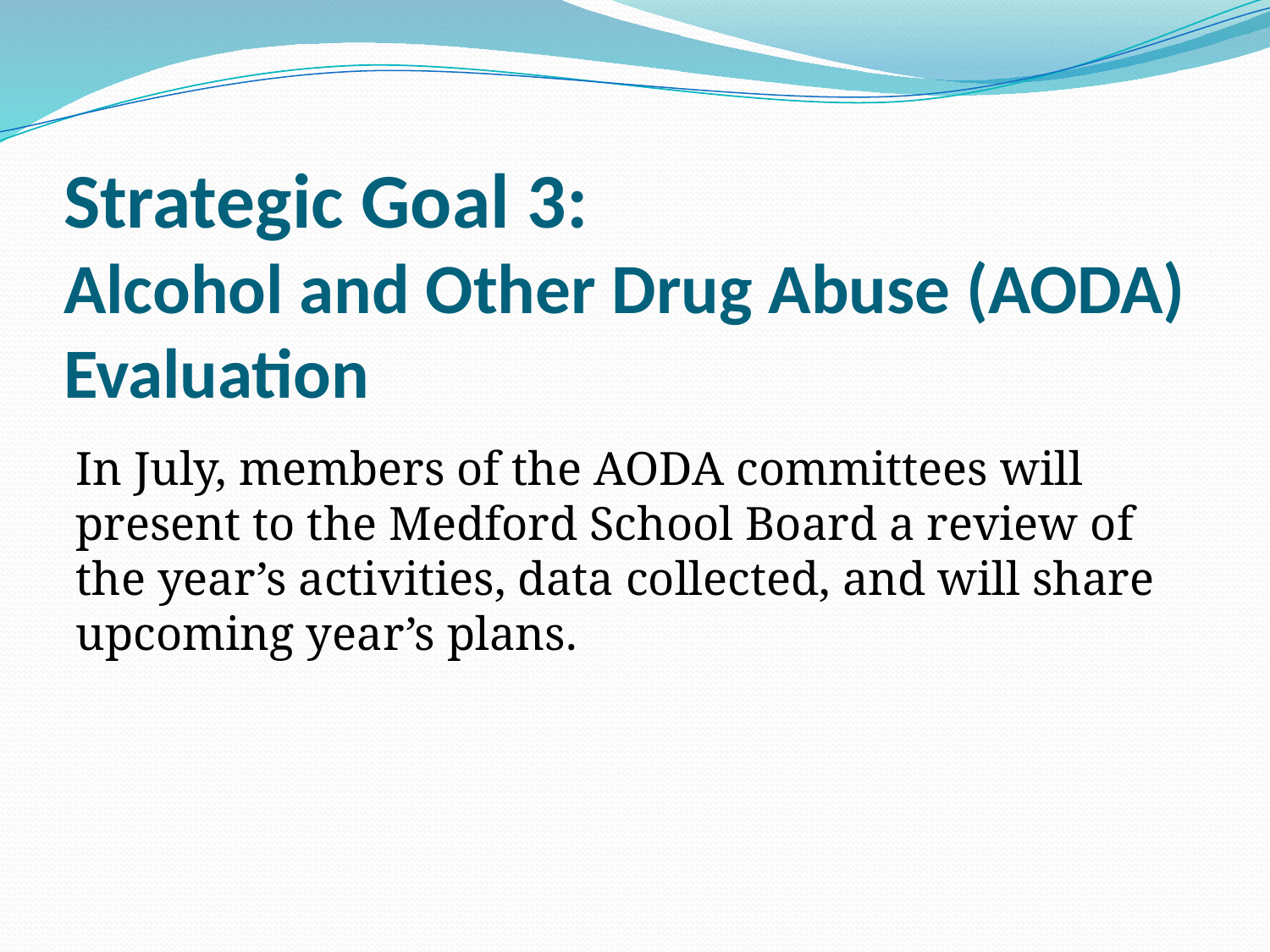

# Strategic Goal 3: Alcohol and Other Drug Abuse (AODA) Evaluation
In July, members of the AODA committees will present to the Medford School Board a review of the year’s activities, data collected, and will share upcoming year’s plans.